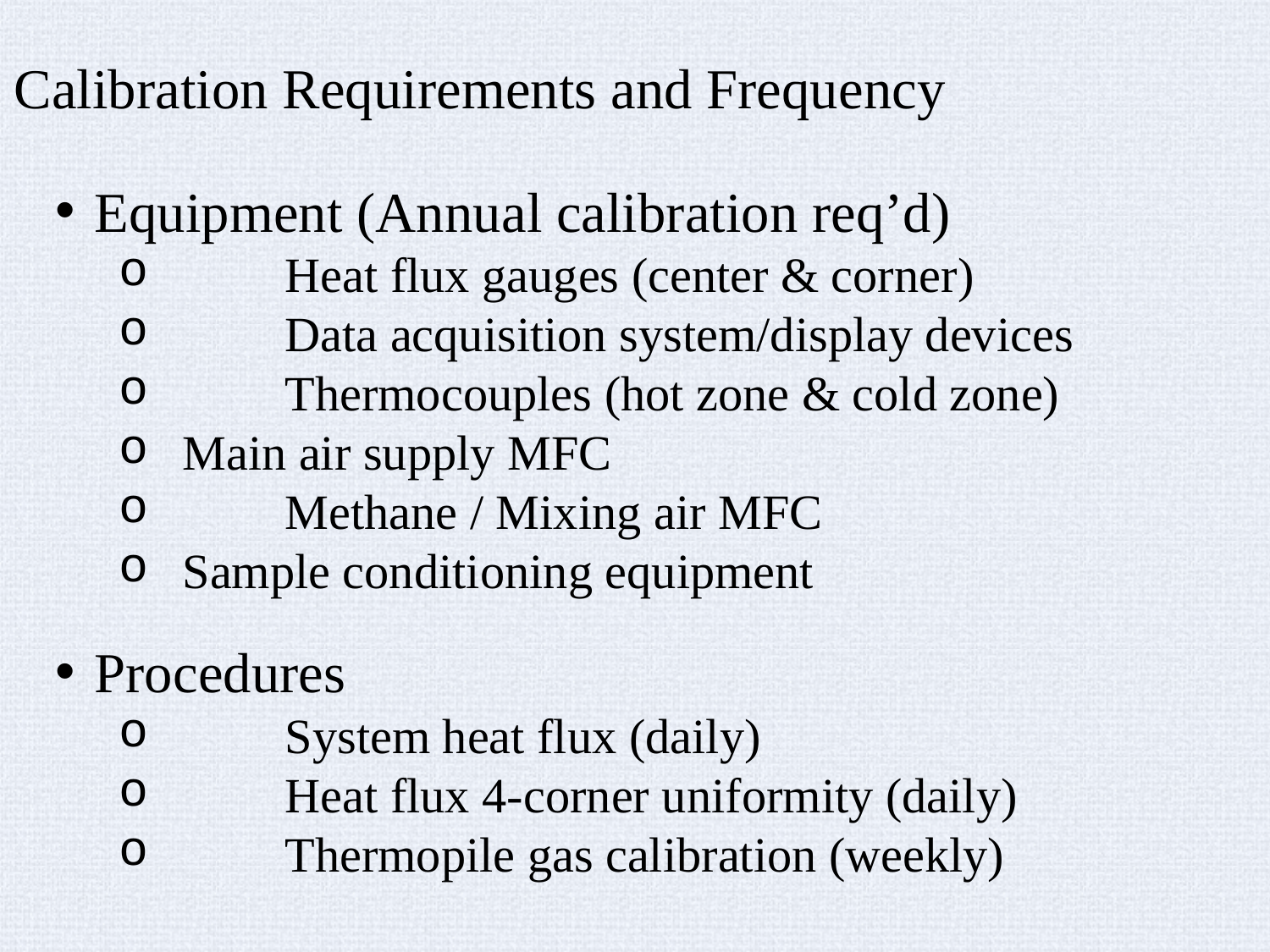

# Calibration Requirements and Frequency
Equipment (Annual calibration req’d)
	Heat flux gauges (center & corner)
	Data acquisition system/display devices
	Thermocouples (hot zone & cold zone)
  Main air supply MFC
	Methane / Mixing air MFC
  Sample conditioning equipment

Procedures
	System heat flux (daily)
	Heat flux 4-corner uniformity (daily)
	Thermopile gas calibration (weekly)